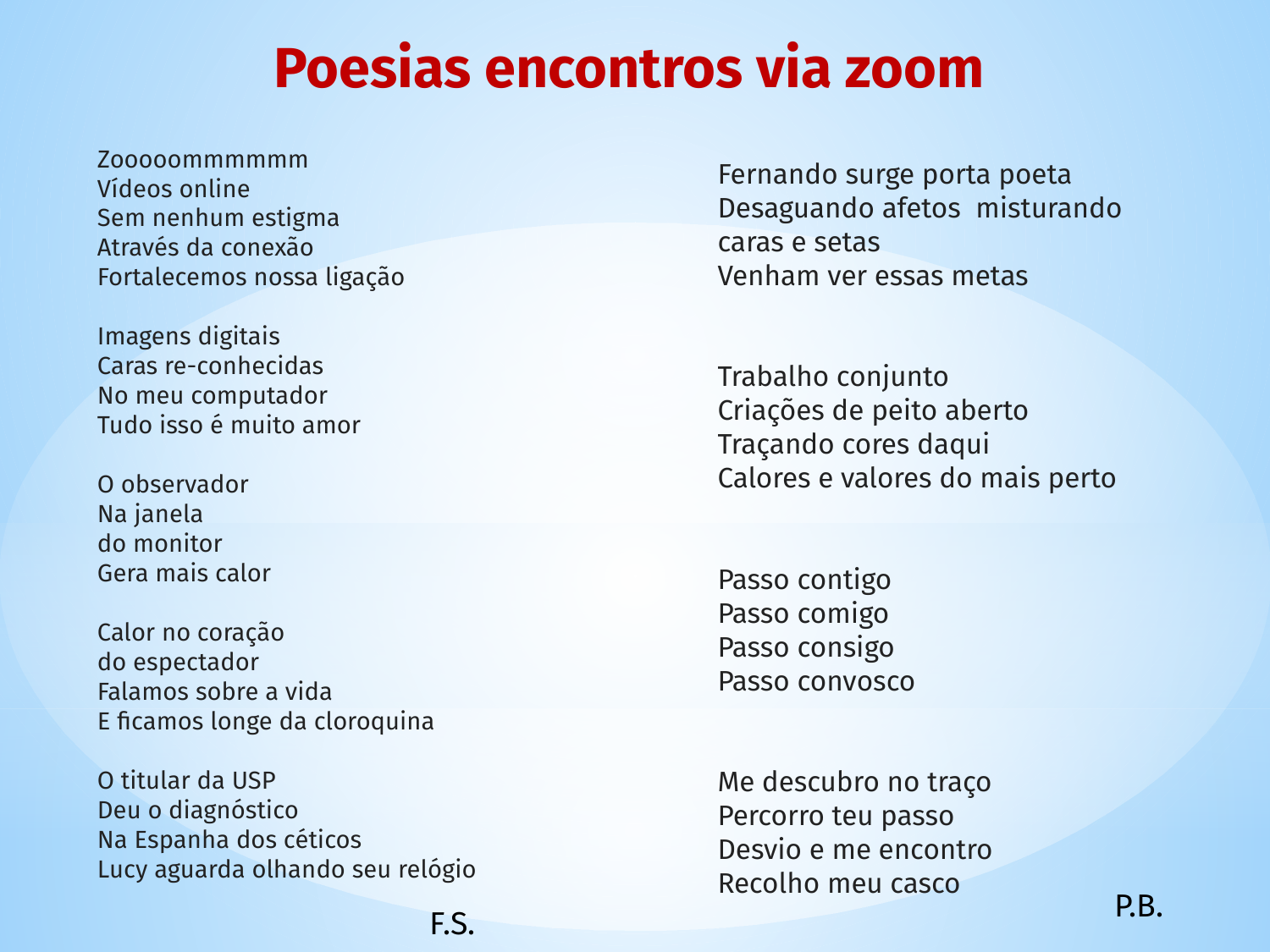

Poesias encontros via zoom
Zooooommmmmm
Vídeos online
Sem nenhum estigma
Através da conexão
Fortalecemos nossa ligação
Imagens digitais
Caras re-conhecidas
No meu computador
Tudo isso é muito amor
O observador
Na janela
do monitor
Gera mais calor
Calor no coração
do espectador
Falamos sobre a vida
E ficamos longe da cloroquina
O titular da USP
Deu o diagnóstico
Na Espanha dos céticos
Lucy aguarda olhando seu relógio
Fernando surge porta poeta
Desaguando afetos  misturando caras e setas
Venham ver essas metas

Trabalho conjunto
Criações de peito aberto
Traçando cores daqui
Calores e valores do mais perto

Passo contigo
Passo comigo
Passo consigo
Passo convosco

Me descubro no traço
Percorro teu passo
Desvio e me encontro
Recolho meu casco
P.B.
F.S.